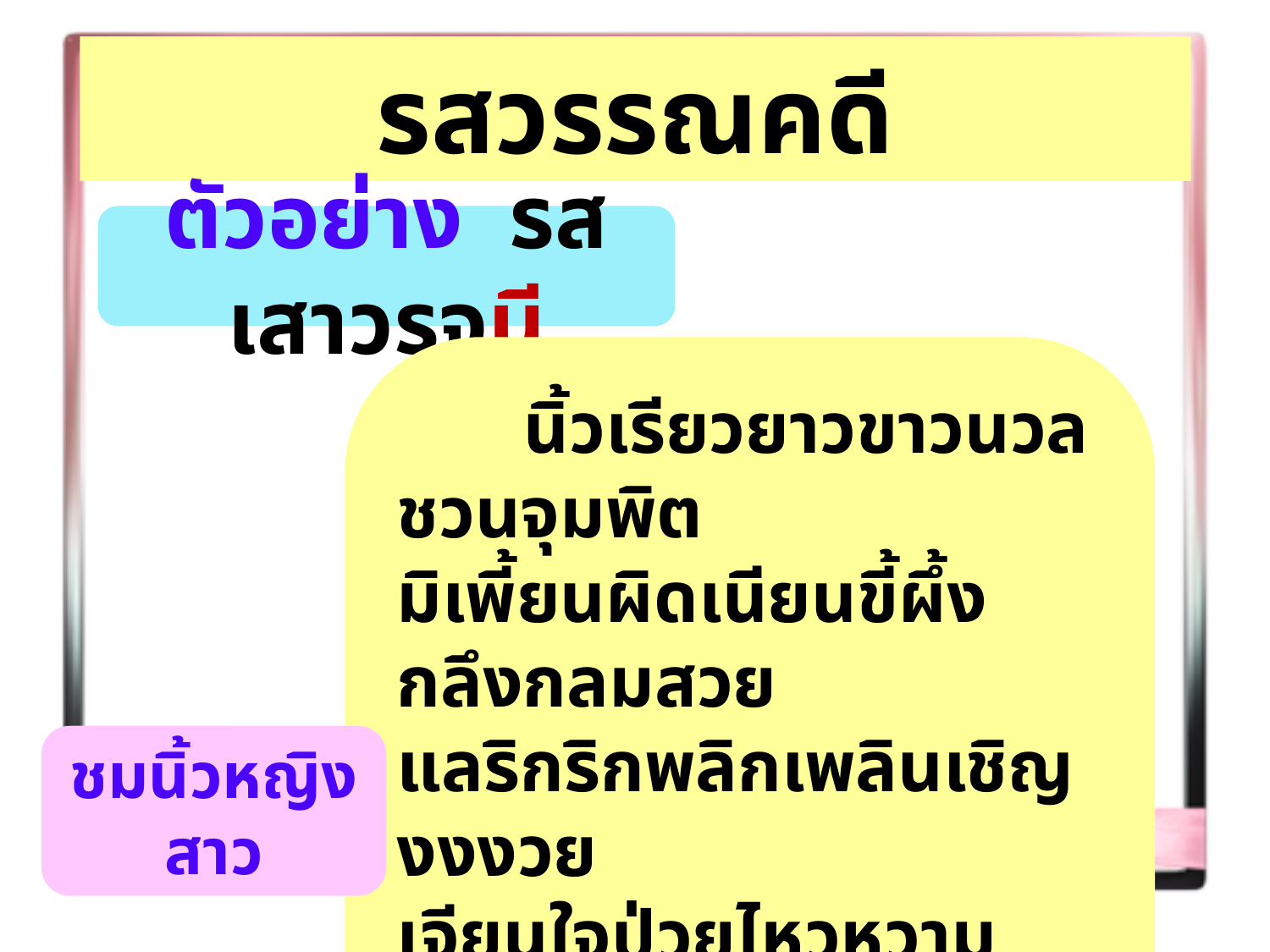

# รสวรรณคดี
ตัวอย่าง  รสเสาวรจนี
	นิ้วเรียวยาวขาวนวลชวนจุมพิต
มิเพี้ยนผิดเนียนขี้ผึ้งกลึงกลมสวย
แลริกริกพลิกเพลินเชิญงงงวย
เจียนใจป่วยไหวหวามตามตามกัน
                    สุรินทร์    ประสพพฤกษ.  ลาวแพน
ชมนิ้วหญิงสาว